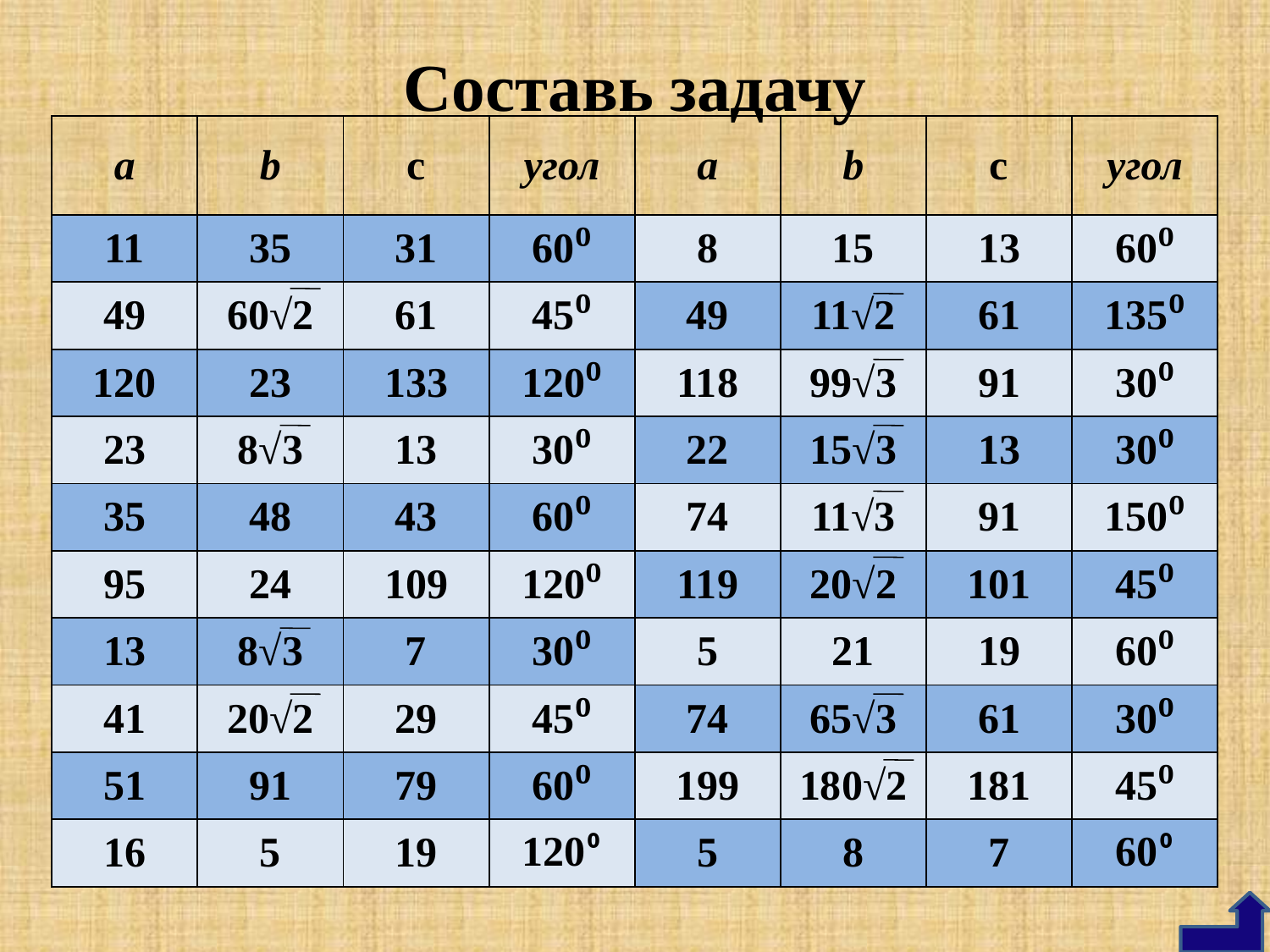

# Составь задачу
| a | b | c | угол | a | b | c | угол |
| --- | --- | --- | --- | --- | --- | --- | --- |
| 11 | 35 | 31 | 60⁰ | 8 | 15 | 13 | 60⁰ |
| 49 | 60√2 | 61 | 45⁰ | 49 | 11√2 | 61 | 135⁰ |
| 120 | 23 | 133 | 120⁰ | 118 | 99√3 | 91 | 30⁰ |
| 23 | 8√3 | 13 | 30⁰ | 22 | 15√3 | 13 | 30⁰ |
| 35 | 48 | 43 | 60⁰ | 74 | 11√3 | 91 | 150⁰ |
| 95 | 24 | 109 | 120⁰ | 119 | 20√2 | 101 | 45⁰ |
| 13 | 8√3 | 7 | 30⁰ | 5 | 21 | 19 | 60⁰ |
| 41 | 20√2 | 29 | 45⁰ | 74 | 65√3 | 61 | 30⁰ |
| 51 | 91 | 79 | 60⁰ | 199 | 180√2 | 181 | 45⁰ |
| 16 | 5 | 19 | 120⁰ | 5 | 8 | 7 | 60⁰ |